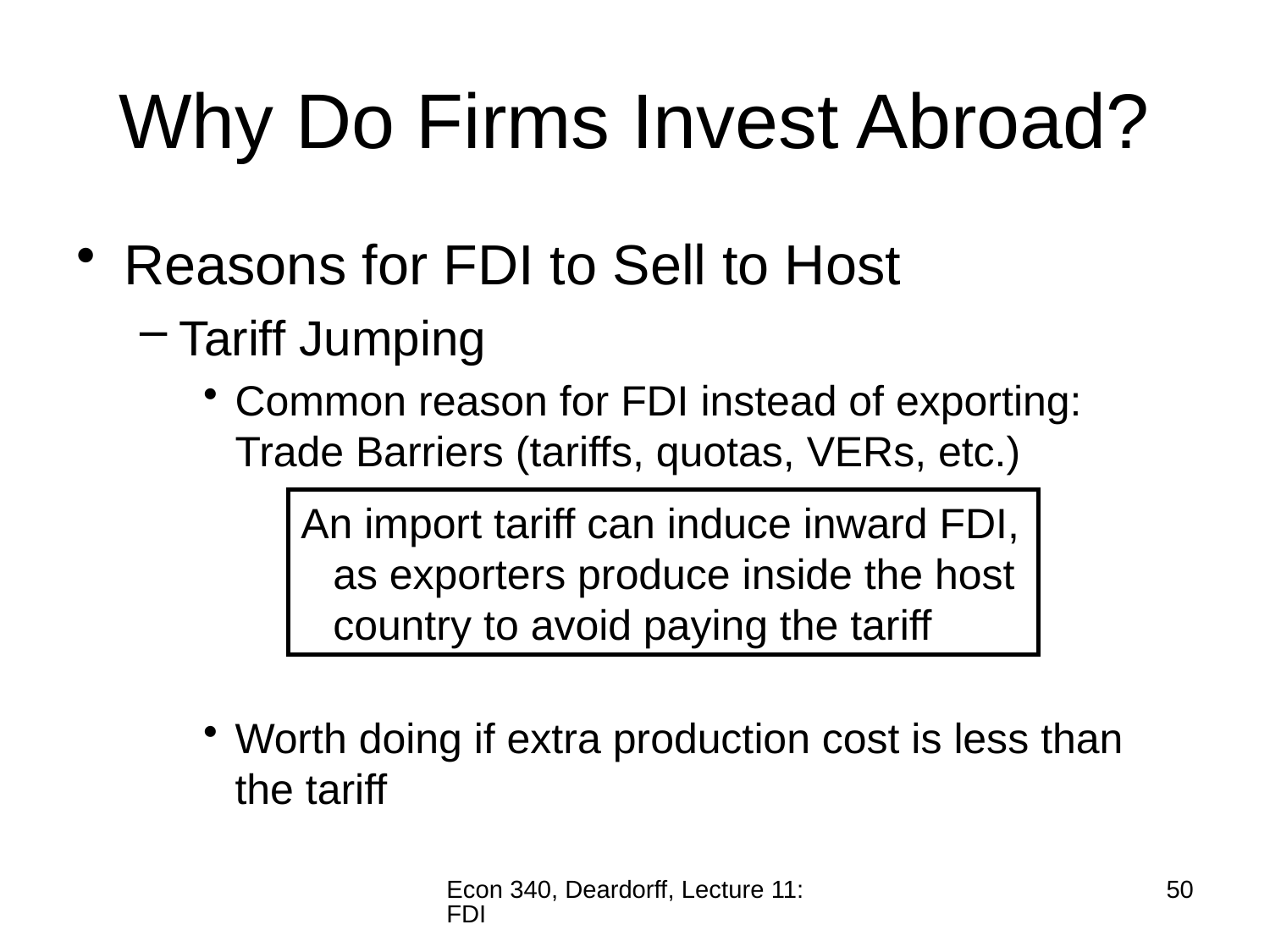

# Why Do Firms Invest Abroad?
Reasons for FDI to Sell to Host
Tariff Jumping
Common reason for FDI instead of exporting:  Trade Barriers (tariffs, quotas, VERs, etc.)

Worth doing if extra production cost is less than the tariff
An import tariff can induce inward FDI, as exporters produce inside the host country to avoid paying the tariff
Econ 340, Deardorff, Lecture 11:  FDI
50